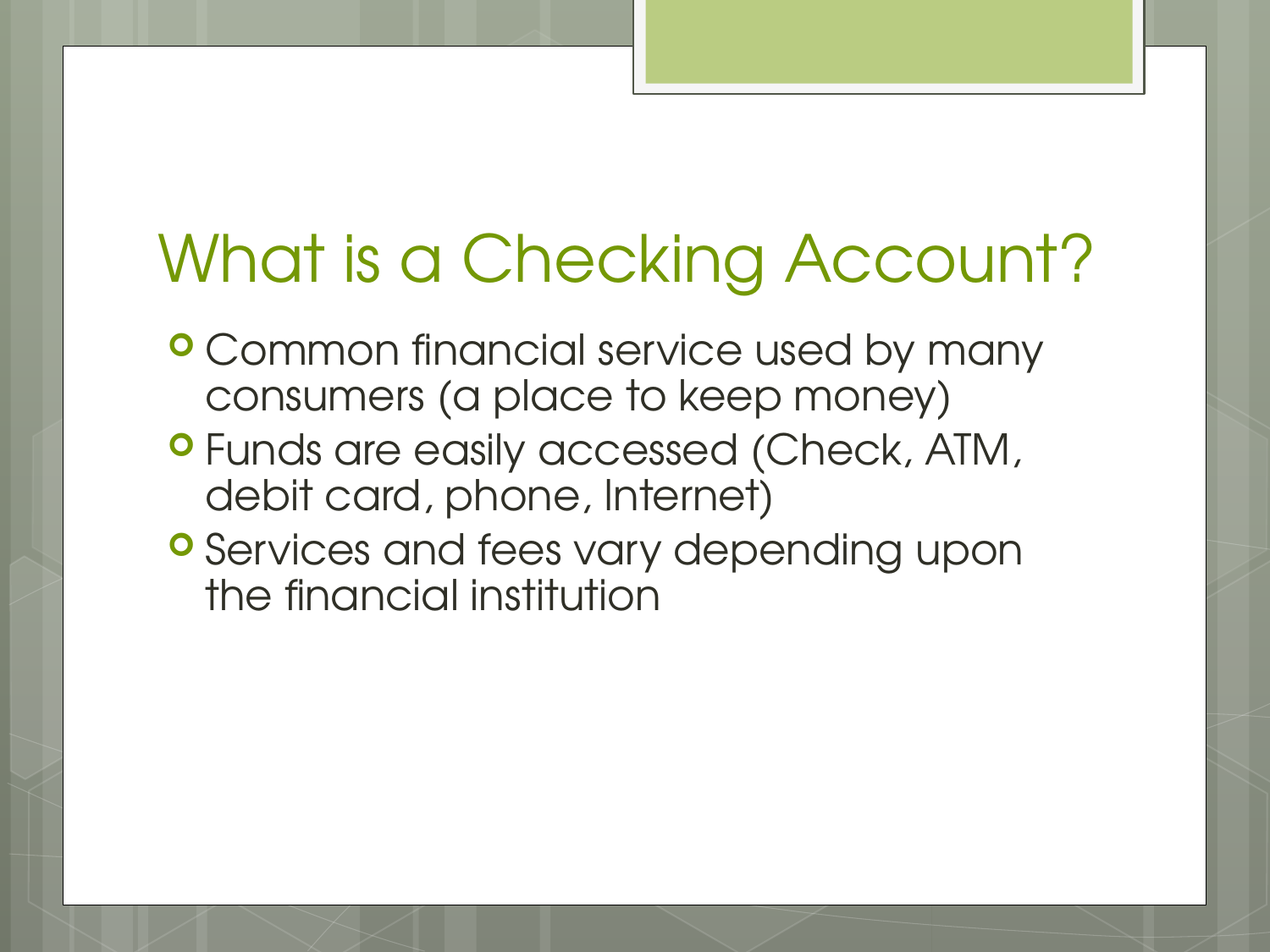

# What is a Checking Account?
Common financial service used by many consumers (a place to keep money)
Funds are easily accessed (Check, ATM, debit card, phone, Internet)
Services and fees vary depending upon the financial institution